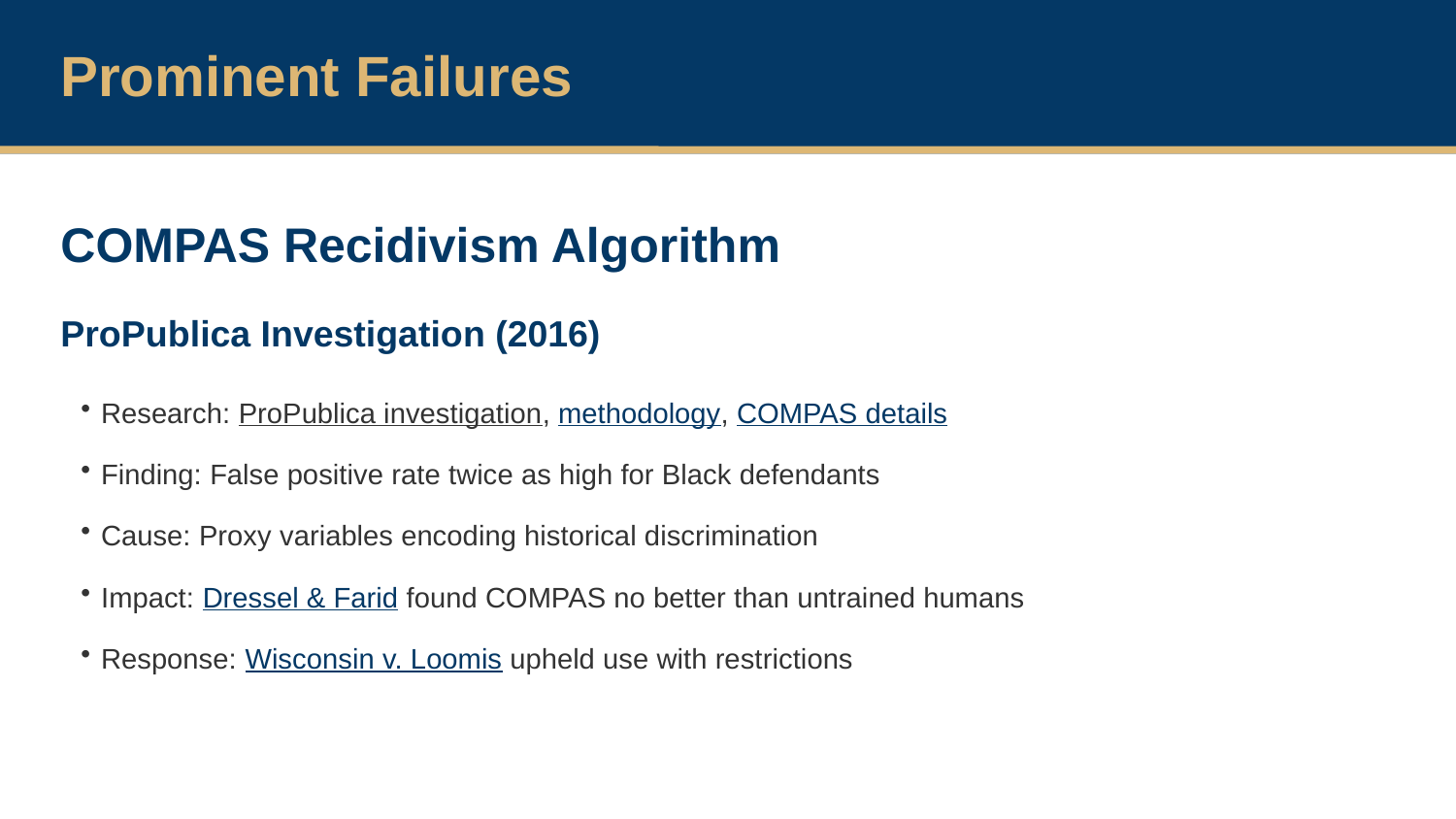

Prominent Failures

COMPAS Recidivism Algorithm
ProPublica Investigation (2016)
Research: ProPublica investigation, methodology, COMPAS details
Finding: False positive rate twice as high for Black defendants
Cause: Proxy variables encoding historical discrimination
Impact: Dressel & Farid found COMPAS no better than untrained humans
Response: Wisconsin v. Loomis upheld use with restrictions